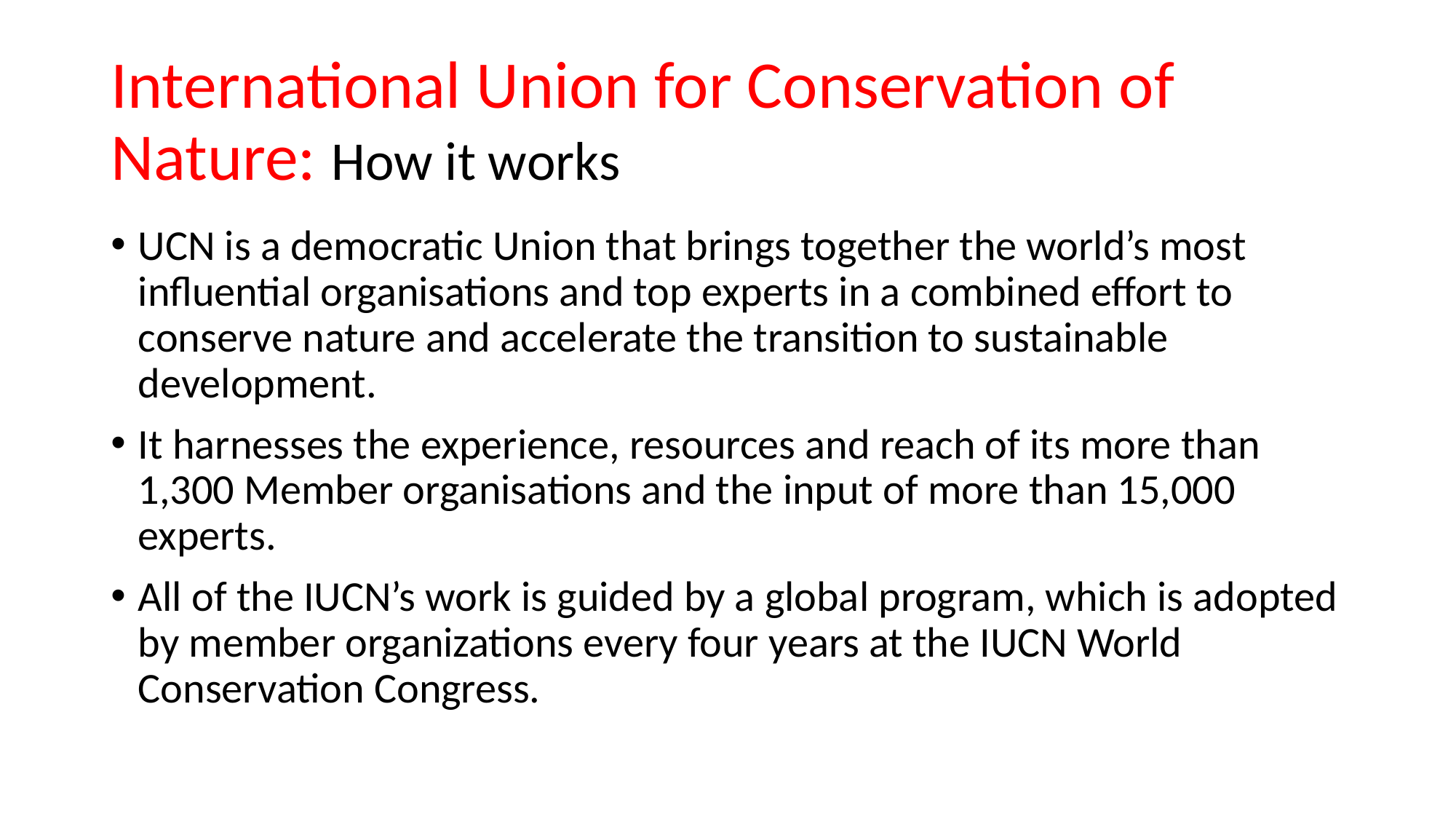

# International Union for Conservation of Nature: How it works
UCN is a democratic Union that brings together the world’s most influential organisations and top experts in a combined effort to conserve nature and accelerate the transition to sustainable development.
It harnesses the experience, resources and reach of its more than 1,300 Member organisations and the input of more than 15,000 experts.
All of the IUCN’s work is guided by a global program, which is adopted by member organizations every four years at the IUCN World Conservation Congress.